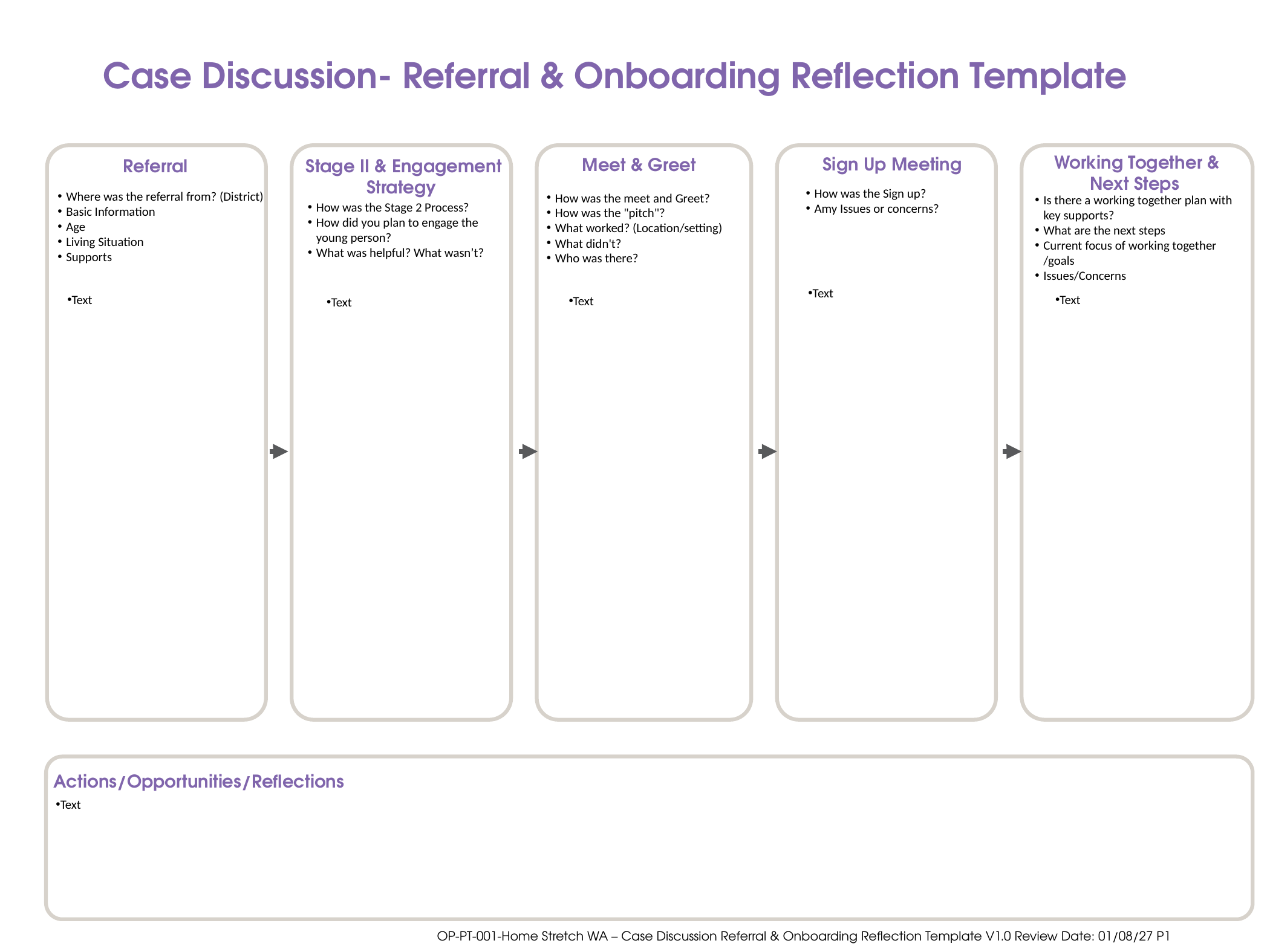

Case Discussion- Referral & Onboarding Reflection Template
C

Working Together & Next Steps
Sign Up Meeting
Meet & Greet
Referral
Stage II & Engagement Strategy
How was the Sign up?
Amy Issues or concerns?
Where was the referral from? (District)
Basic Information
Age
Living Situation
Supports
How was the meet and Greet?
How was the "pitch"?
What worked? (Location/setting)
What didn't?
Who was there?
Is there a working together plan with key supports?
What are the next steps
Current focus of working together /goals
Issues/Concerns
How was the Stage 2 Process?
How did you plan to engage the young person?
What was helpful? What wasn’t?

Text

Month 3
Date:
Month 2
Date: C
Text

Text

Text

Text

C
Actions/Opportunities/Reflections
Text

OP-PT-001-Home Stretch WA – Case Discussion Referral & Onboarding Reflection Template V1.0 Review Date: 01/08/27 P1